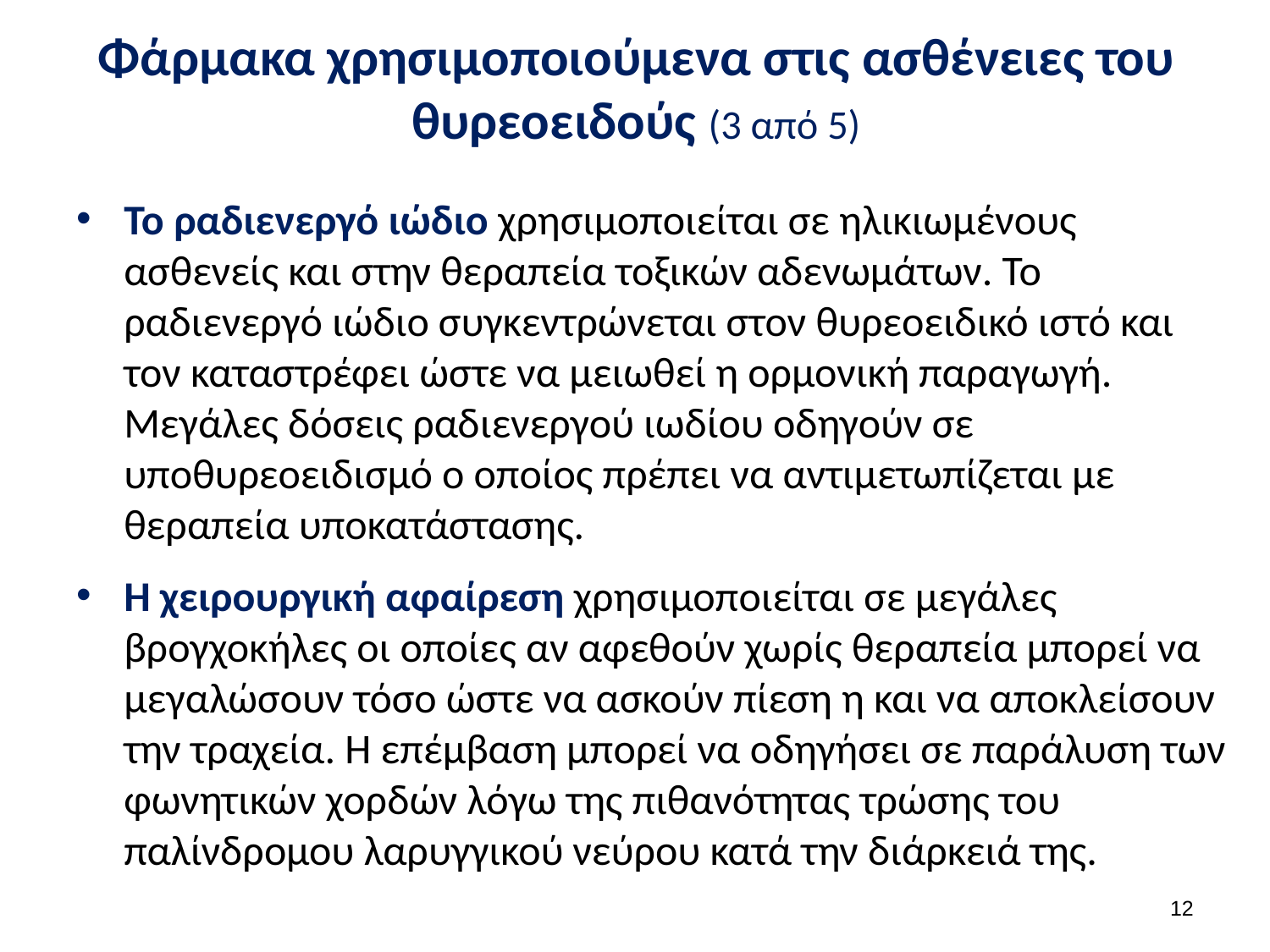

# Φάρμακα χρησιμοποιούμενα στις ασθένειες του θυρεοειδούς (3 από 5)
Το ραδιενεργό ιώδιο χρησιμοποιείται σε ηλικιωμένους ασθενείς και στην θεραπεία τοξικών αδενωμάτων. Το ραδιενεργό ιώδιο συγκεντρώνεται στον θυρεοειδικό ιστό και τον καταστρέφει ώστε να μειωθεί η ορμονική παραγωγή.  Μεγάλες δόσεις ραδιενεργού ιωδίου οδηγούν σε υποθυρεοειδισμό ο οποίος πρέπει να αντιμετωπίζεται με θεραπεία υποκατάστασης.
Η χειρουργική αφαίρεση χρησιμοποιείται σε μεγάλες βρογχοκήλες οι οποίες αν αφεθούν χωρίς θεραπεία μπορεί να μεγαλώσουν τόσο ώστε να ασκούν πίεση η και να αποκλείσουν την τραχεία. Η επέμβαση μπορεί να οδηγήσει σε παράλυση των φωνητικών χορδών λόγω της πιθανότητας τρώσης του παλίνδρομου λαρυγγικού νεύρου κατά την διάρκειά της.
12